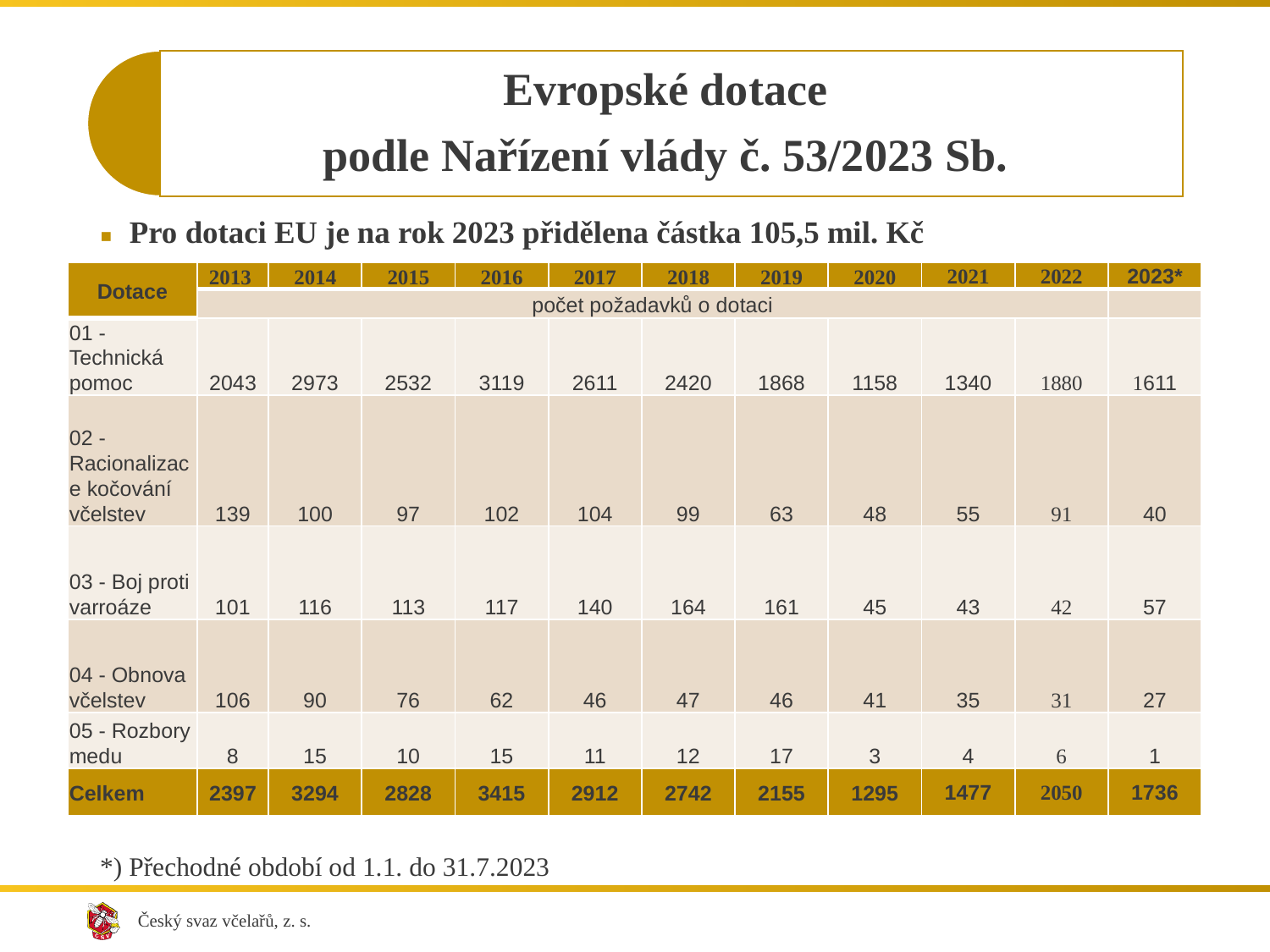

Evropské dotace
podle Nařízení vlády č. 53/2023 Sb.
Pro dotaci EU je na rok 2023 přidělena částka 105,5 mil. Kč

*) Přechodné období od 1.1. do 31.7.2023
| Dotace | 2013 | 2014 | 2015 | 2016 | 2017 | 2018 | 2019 | 2020 | 2021 | 2022 | 2023\* |
| --- | --- | --- | --- | --- | --- | --- | --- | --- | --- | --- | --- |
|  | počet požadavků o dotaci |  |  |  |  |  |  |  |  |  |  |
| 01 - Technická pomoc | 2043 | 2973 | 2532 | 3119 | 2611 | 2420 | 1868 | 1158 | 1340 | 1880 | 1611 |
| 02 - Racionalizace kočování včelstev | 139 | 100 | 97 | 102 | 104 | 99 | 63 | 48 | 55 | 91 | 40 |
| 03 - Boj proti varroáze | 101 | 116 | 113 | 117 | 140 | 164 | 161 | 45 | 43 | 42 | 57 |
| 04 - Obnova včelstev | 106 | 90 | 76 | 62 | 46 | 47 | 46 | 41 | 35 | 31 | 27 |
| 05 - Rozbory medu | 8 | 15 | 10 | 15 | 11 | 12 | 17 | 3 | 4 | 6 | 1 |
| Celkem | 2397 | 3294 | 2828 | 3415 | 2912 | 2742 | 2155 | 1295 | 1477 | 2050 | 1736 |